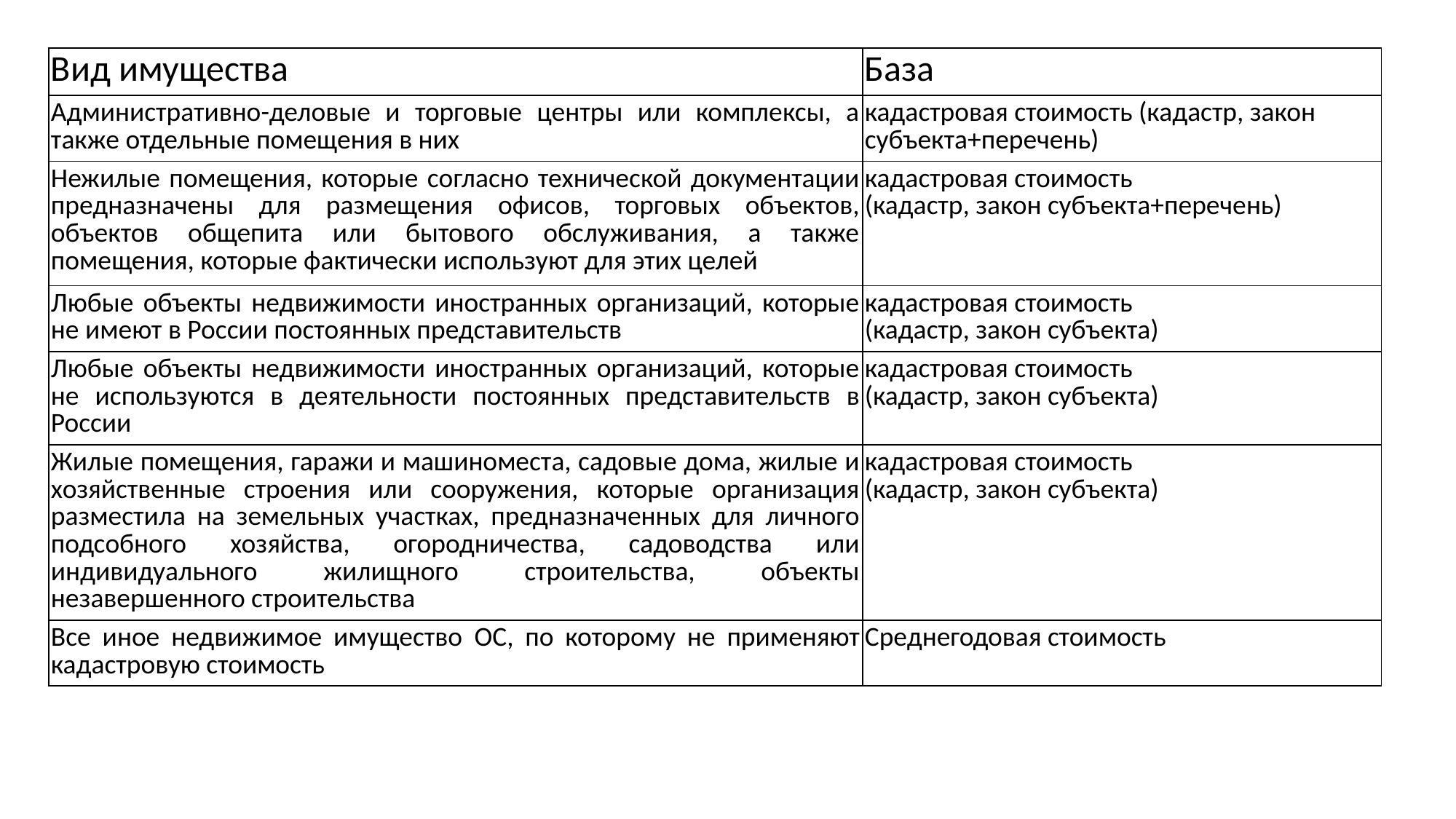

| Вид имущества | База |
| --- | --- |
| Административно-деловые и торговые центры или комплексы, а также отдельные помещения в них | кадастровая стоимость (кадастр, закон субъекта+перечень) |
| Нежилые помещения, которые согласно технической документации предназначены для размещения офисов, торговых объектов, объектов общепита или бытового обслуживания, а также помещения, которые фактически используют для этих целей | кадастровая стоимость (кадастр, закон субъекта+перечень) |
| Любые объекты недвижимости иностранных организаций, которые не имеют в России постоянных представительств | кадастровая стоимость (кадастр, закон субъекта) |
| Любые объекты недвижимости иностранных организаций, которые не используются в деятельности постоянных представительств в России | кадастровая стоимость (кадастр, закон субъекта) |
| Жилые помещения, гаражи и машиноместа, садовые дома, жилые и хозяйственные строения или сооружения, которые организация разместила на земельных участках, предназначенных для личного подсобного хозяйства, огородничества, садоводства или индивидуального жилищного строительства, объекты незавершенного строительства | кадастровая стоимость (кадастр, закон субъекта) |
| Все иное недвижимое имущество ОС, по которому не применяют кадастровую стоимость | Среднегодовая стоимость |